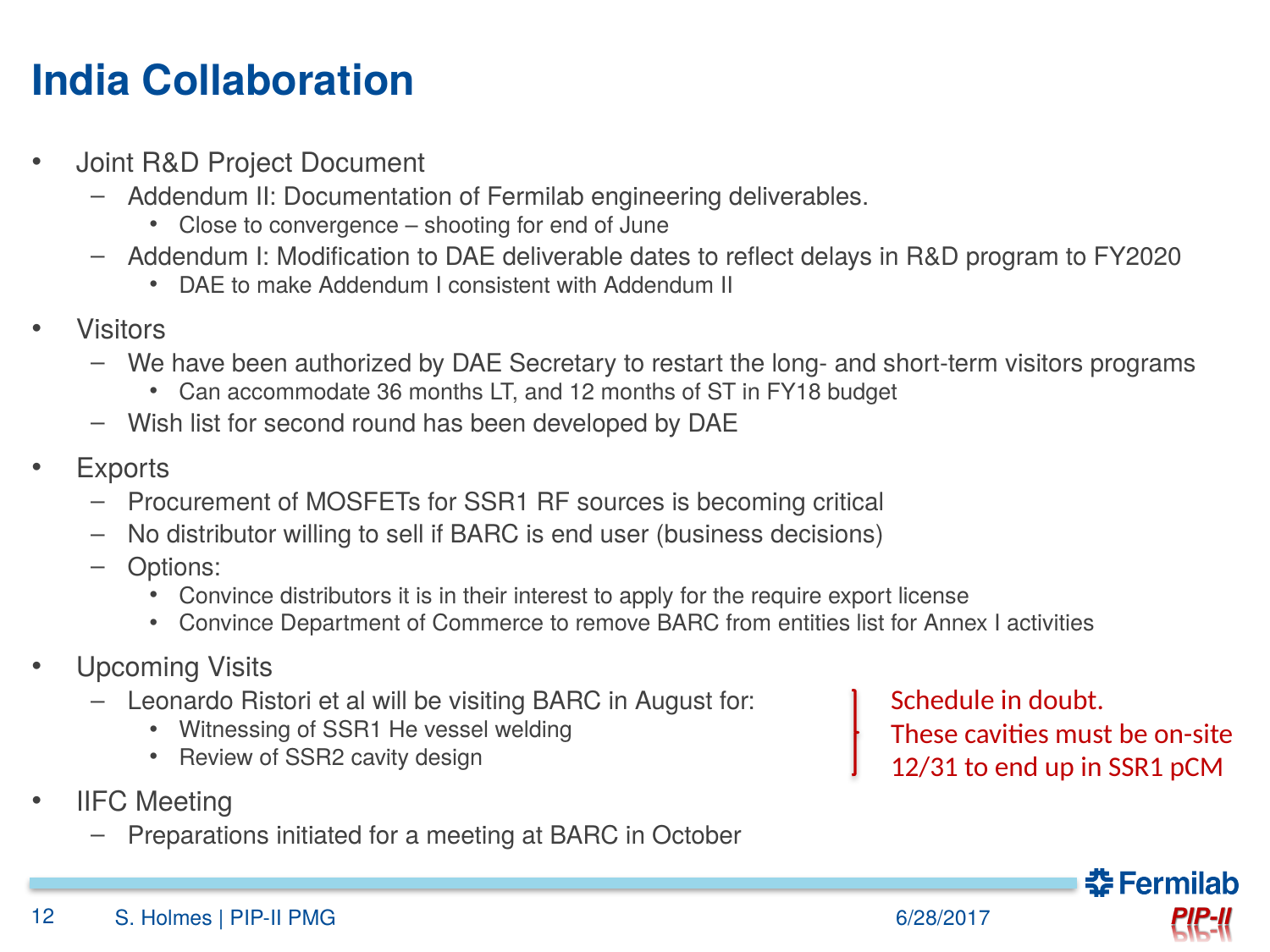

# India Collaboration
Joint R&D Project Document
Addendum II: Documentation of Fermilab engineering deliverables.
Close to convergence – shooting for end of June
Addendum I: Modification to DAE deliverable dates to reflect delays in R&D program to FY2020
DAE to make Addendum I consistent with Addendum II
Visitors
We have been authorized by DAE Secretary to restart the long- and short-term visitors programs
Can accommodate 36 months LT, and 12 months of ST in FY18 budget
Wish list for second round has been developed by DAE
Exports
Procurement of MOSFETs for SSR1 RF sources is becoming critical
No distributor willing to sell if BARC is end user (business decisions)
Options:
Convince distributors it is in their interest to apply for the require export license
Convince Department of Commerce to remove BARC from entities list for Annex I activities
Upcoming Visits
Leonardo Ristori et al will be visiting BARC in August for:
Witnessing of SSR1 He vessel welding
Review of SSR2 cavity design
IIFC Meeting
Preparations initiated for a meeting at BARC in October
Schedule in doubt.
These cavities must be on-site 12/31 to end up in SSR1 pCM

12
S. Holmes | PIP-II PMG
6/28/2017